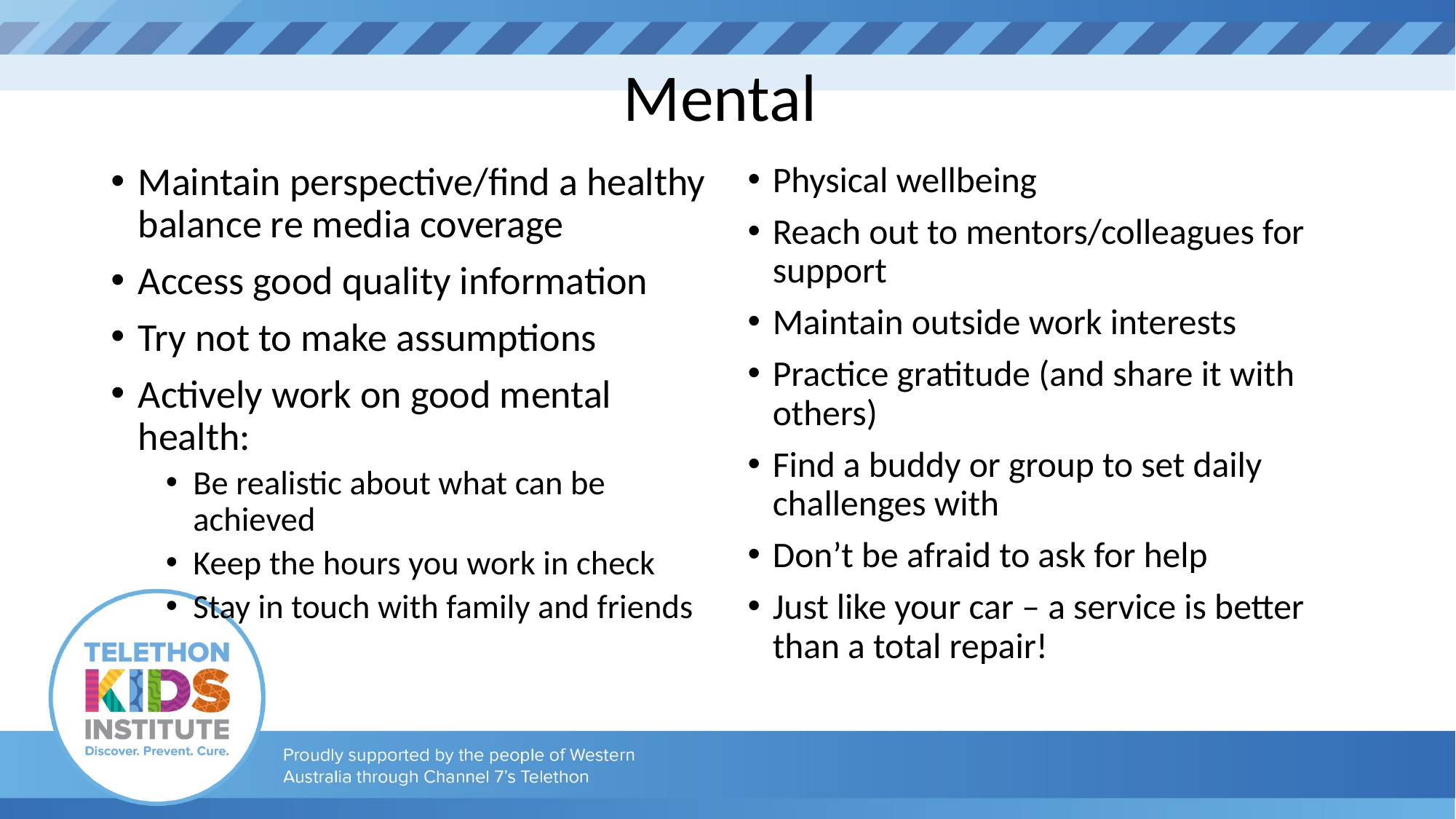

# Mental
Maintain perspective/find a healthy balance re media coverage
Access good quality information
Try not to make assumptions
Actively work on good mental health:
Be realistic about what can be achieved
Keep the hours you work in check
Stay in touch with family and friends

Physical wellbeing
Reach out to mentors/colleagues for support
Maintain outside work interests
Practice gratitude (and share it with others)
Find a buddy or group to set daily challenges with
Don’t be afraid to ask for help
Just like your car – a service is better than a total repair!